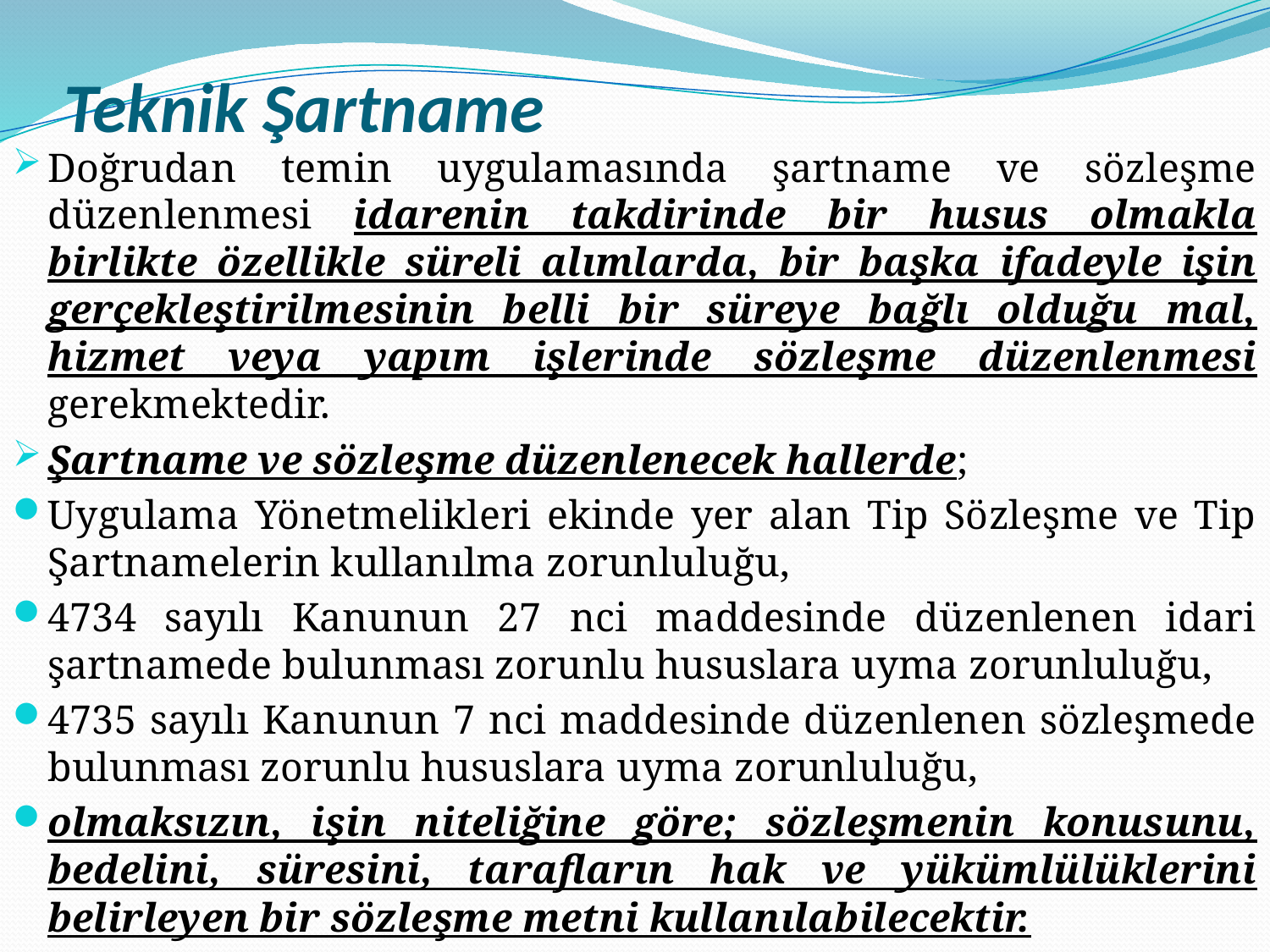

# Teknik Şartname
Doğrudan temin uygulamasında şartname ve sözleşme düzenlenmesi idarenin takdirinde bir husus olmakla birlikte özellikle süreli alımlarda, bir başka ifadeyle işin gerçekleştirilmesinin belli bir süreye bağlı olduğu mal, hizmet veya yapım işlerinde sözleşme düzenlenmesi gerekmektedir.
Şartname ve sözleşme düzenlenecek hallerde;
Uygulama Yönetmelikleri ekinde yer alan Tip Sözleşme ve Tip Şartnamelerin kullanılma zorunluluğu,
4734 sayılı Kanunun 27 nci maddesinde düzenlenen idari şartnamede bulunması zorunlu hususlara uyma zorunluluğu,
4735 sayılı Kanunun 7 nci maddesinde düzenlenen sözleşmede bulunması zorunlu hususlara uyma zorunluluğu,
olmaksızın, işin niteliğine göre; sözleşmenin konusunu, bedelini, süresini, tarafların hak ve yükümlülüklerini belirleyen bir sözleşme metni kullanılabilecektir.